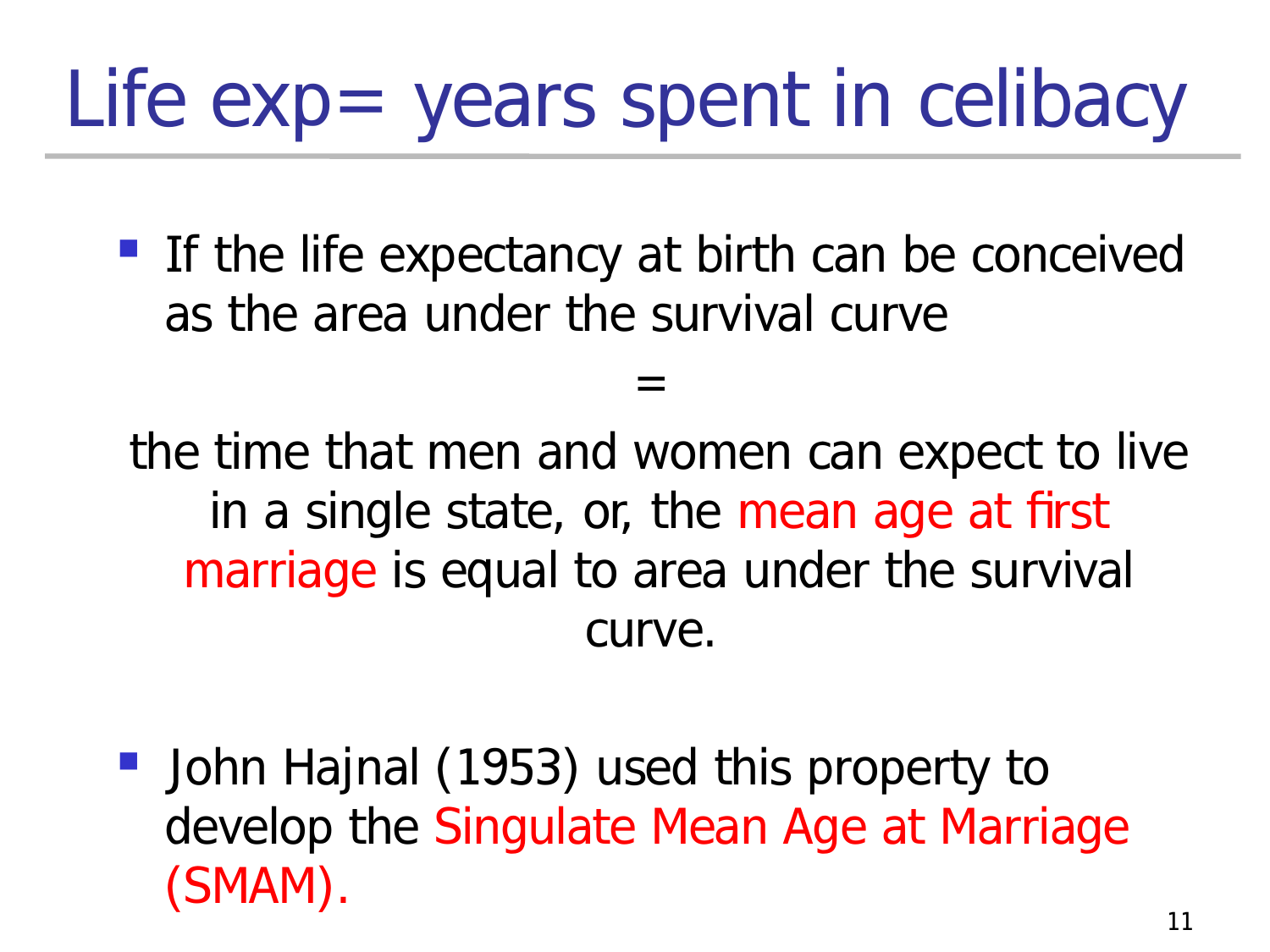

# Life exp= years spent in celibacy
If the life expectancy at birth can be conceived as the area under the survival curve
=
the time that men and women can expect to live in a single state, or, the mean age at first marriage is equal to area under the survival curve.

John Hajnal (1953) used this property to develop the Singulate Mean Age at Marriage (SMAM).

11